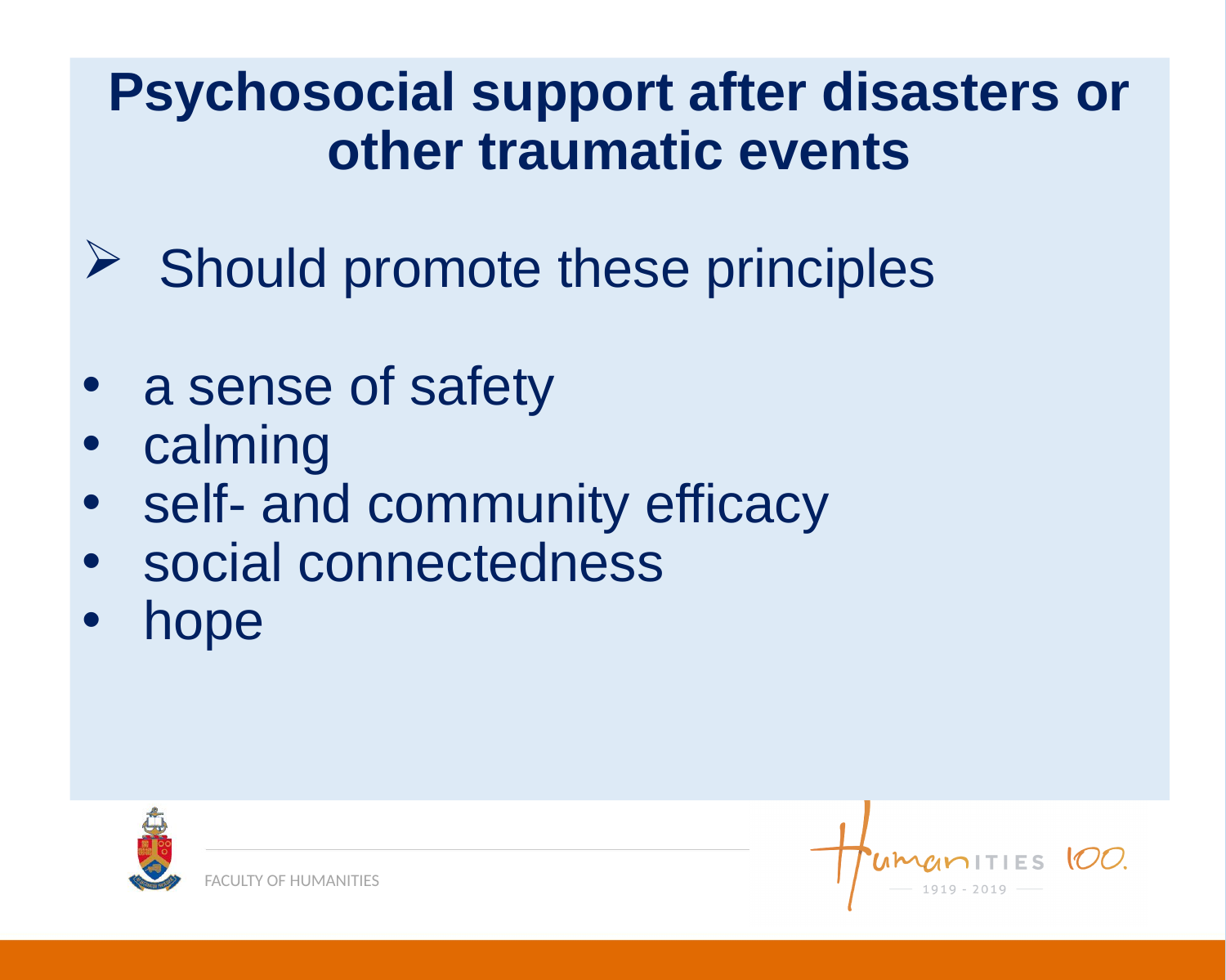

Psychosocial support after disasters or other traumatic events

Should promote these principles

a sense of safety
calming
self- and community efficacy
social connectedness
hope